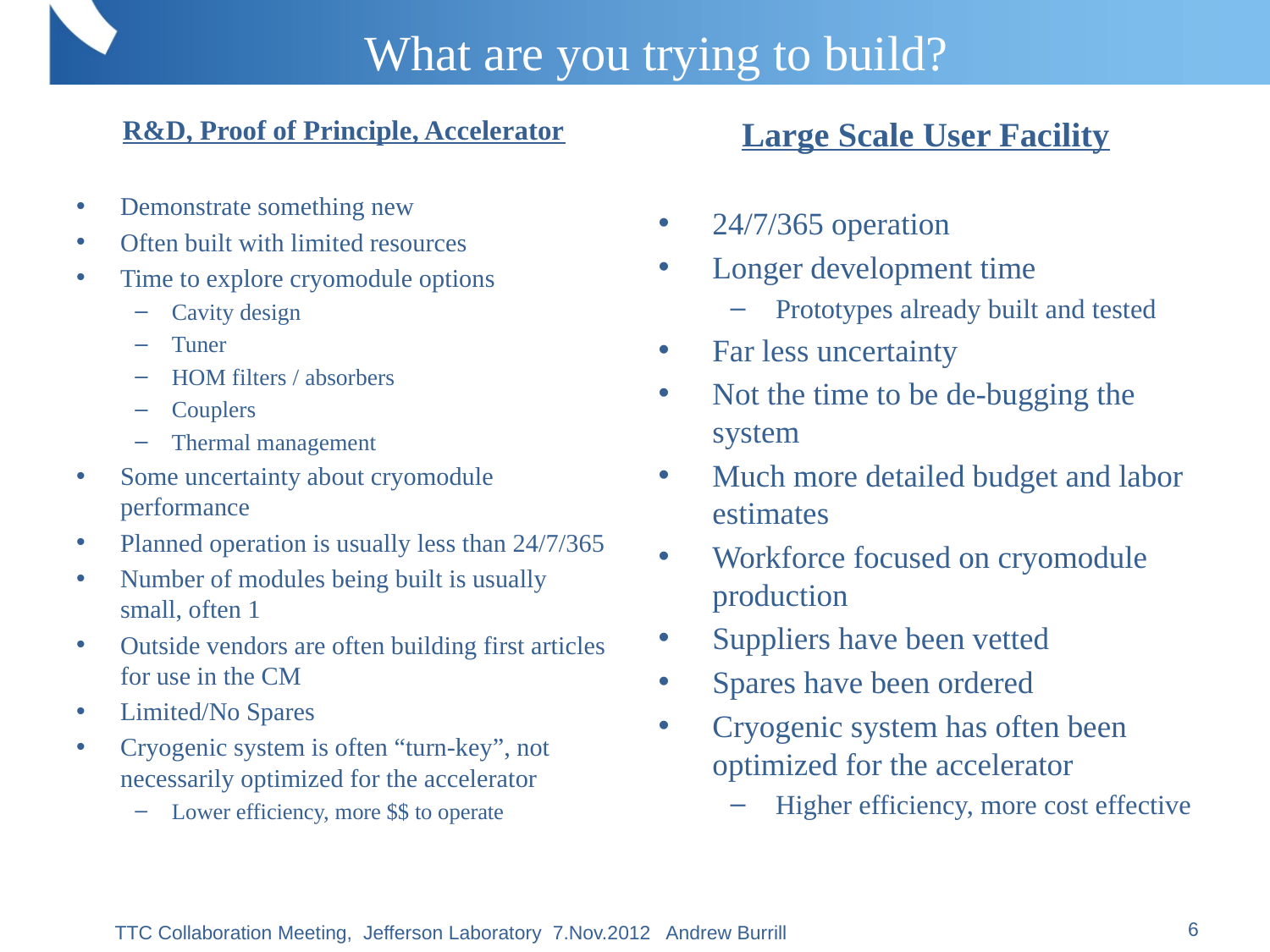

# What are you trying to build?
R&D, Proof of Principle, Accelerator

Demonstrate something new
Often built with limited resources
Time to explore cryomodule options
Cavity design
Tuner
HOM filters / absorbers
Couplers
Thermal management
Some uncertainty about cryomodule performance
Planned operation is usually less than 24/7/365
Number of modules being built is usually small, often 1
Outside vendors are often building first articles for use in the CM
Limited/No Spares
Cryogenic system is often “turn-key”, not necessarily optimized for the accelerator
Lower efficiency, more $$ to operate

Large Scale User Facility

24/7/365 operation
Longer development time
Prototypes already built and tested
Far less uncertainty
Not the time to be de-bugging the system
Much more detailed budget and labor estimates
Workforce focused on cryomodule production
Suppliers have been vetted
Spares have been ordered
Cryogenic system has often been optimized for the accelerator
Higher efficiency, more cost effective

6
TTC Collaboration Meeting,  Jefferson Laboratory  7.Nov.2012   Andrew Burrill